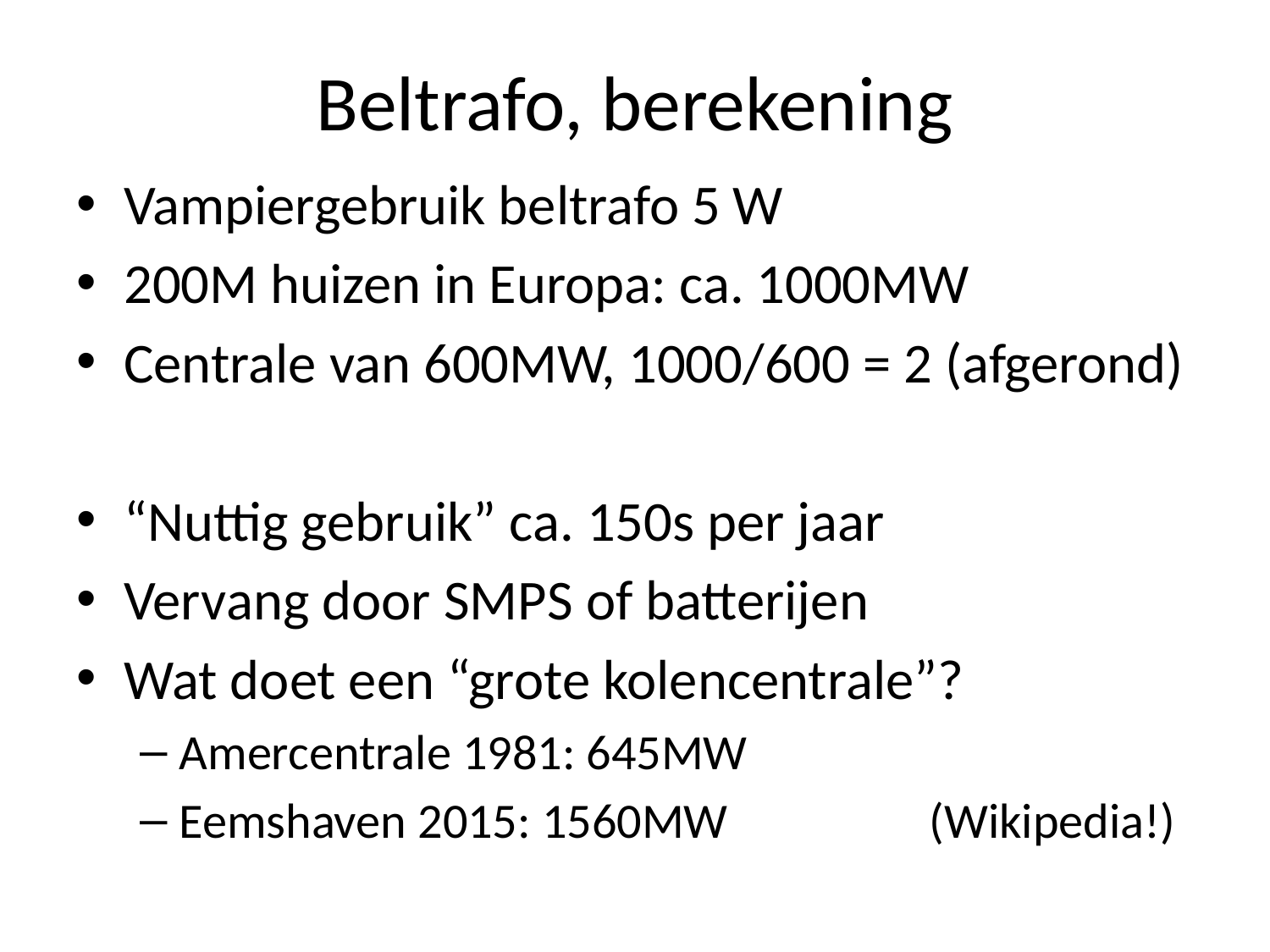

# Beltrafo, berekening
Vampiergebruik beltrafo 5 W
200M huizen in Europa: ca. 1000MW
Centrale van 600MW, 1000/600 = 2 (afgerond)

“Nuttig gebruik” ca. 150s per jaar
Vervang door SMPS of batterijen
Wat doet een “grote kolencentrale”?
Amercentrale 1981: 645MW
Eemshaven 2015: 1560MW                  (Wikipedia!)